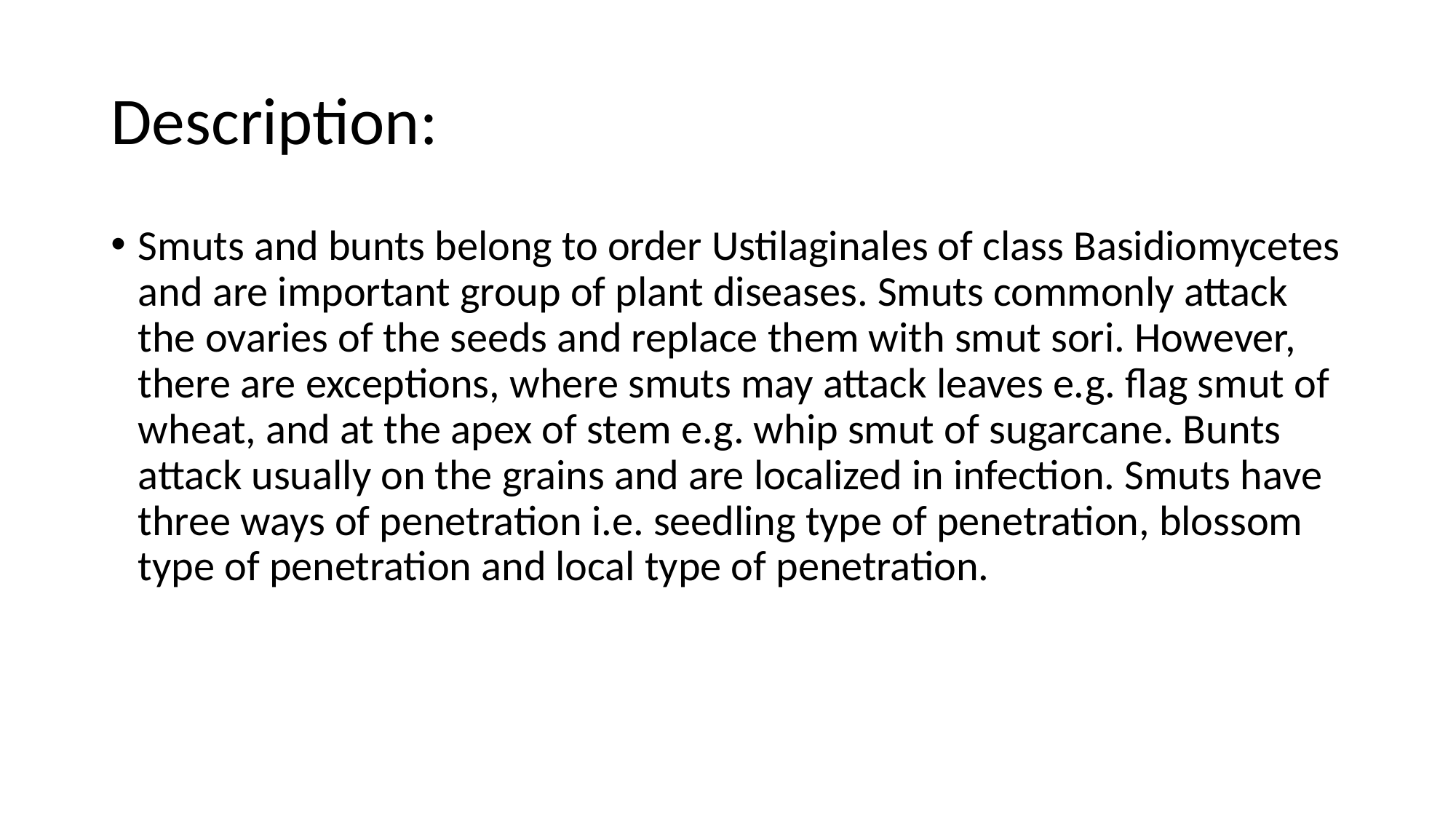

# Description:
Smuts and bunts belong to order Ustilaginales of class Basidiomycetes and are important group of plant diseases. Smuts commonly attack the ovaries of the seeds and replace them with smut sori. However, there are exceptions, where smuts may attack leaves e.g. flag smut of wheat, and at the apex of stem e.g. whip smut of sugarcane. Bunts attack usually on the grains and are localized in infection. Smuts have three ways of penetration i.e. seedling type of penetration, blossom type of penetration and local type of penetration.